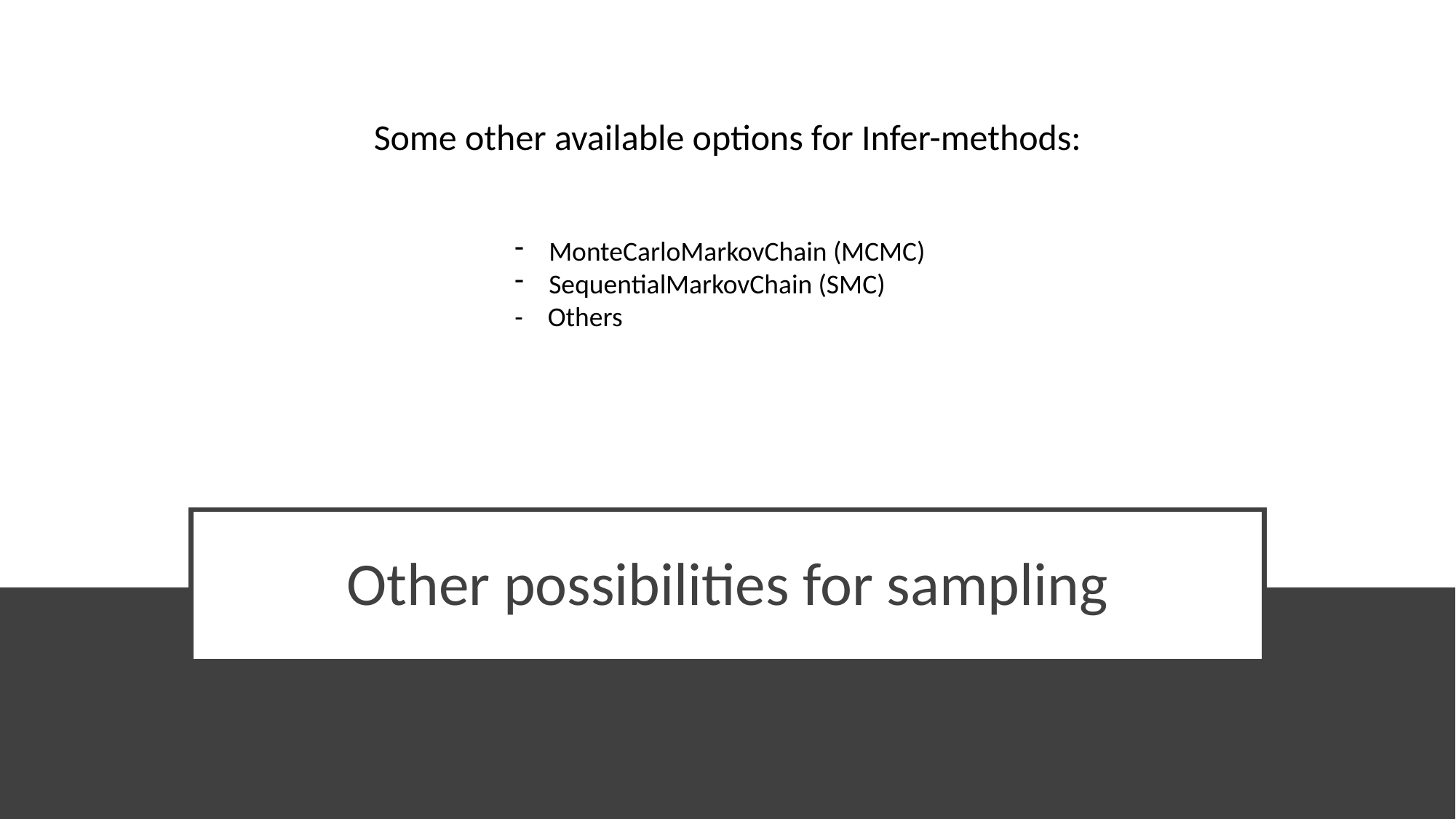

Some other available options for Infer-methods:

MonteCarloMarkovChain (MCMC)
SequentialMarkovChain (SMC)
-    Others
# Other possibilities for sampling